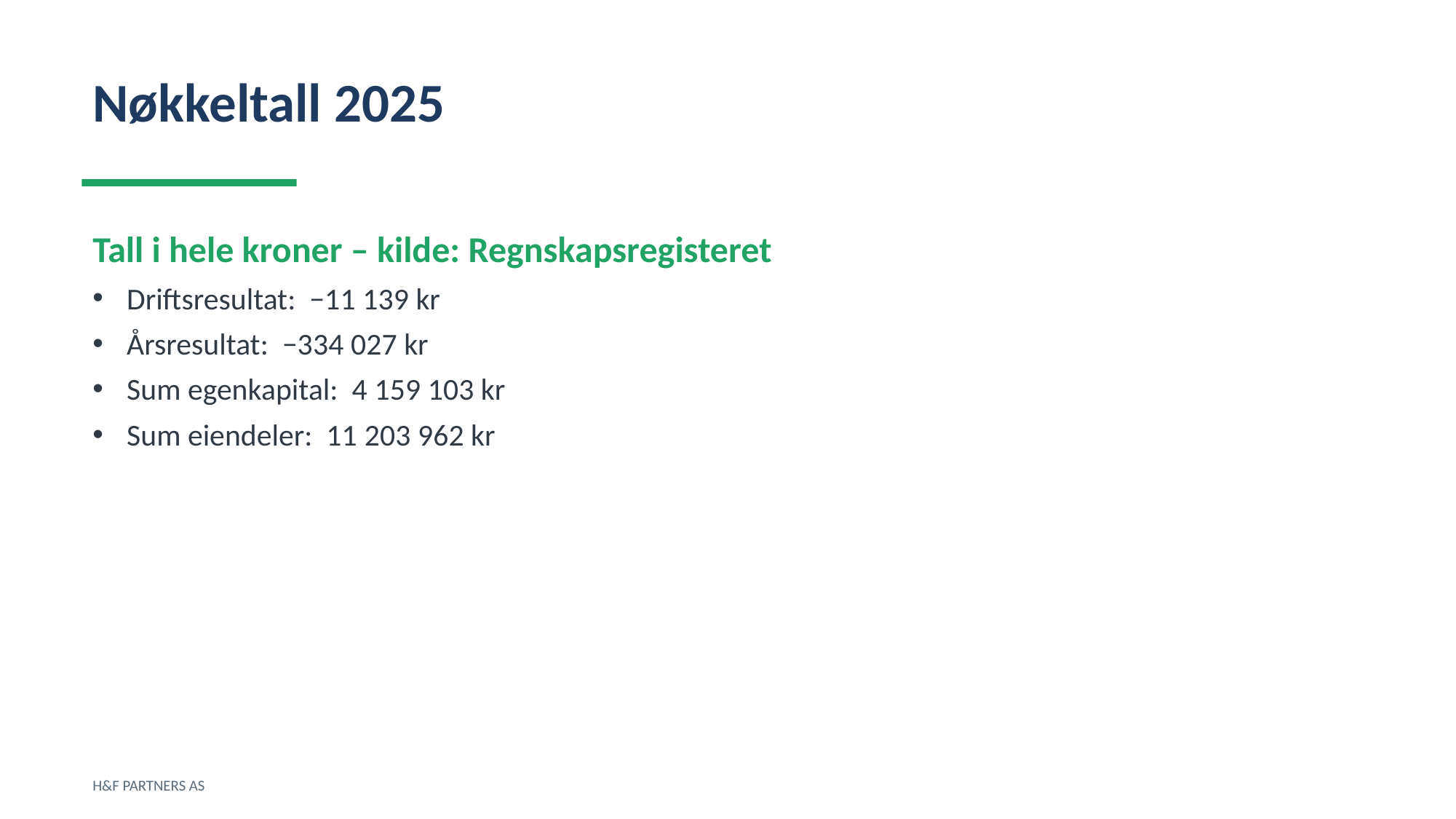

Nøkkeltall 2025

Tall i hele kroner – kilde: Regnskapsregisteret
Driftsresultat:  −11 139 kr
Årsresultat:  −334 027 kr
Sum egenkapital:  4 159 103 kr
Sum eiendeler:  11 203 962 kr
H&F PARTNERS AS